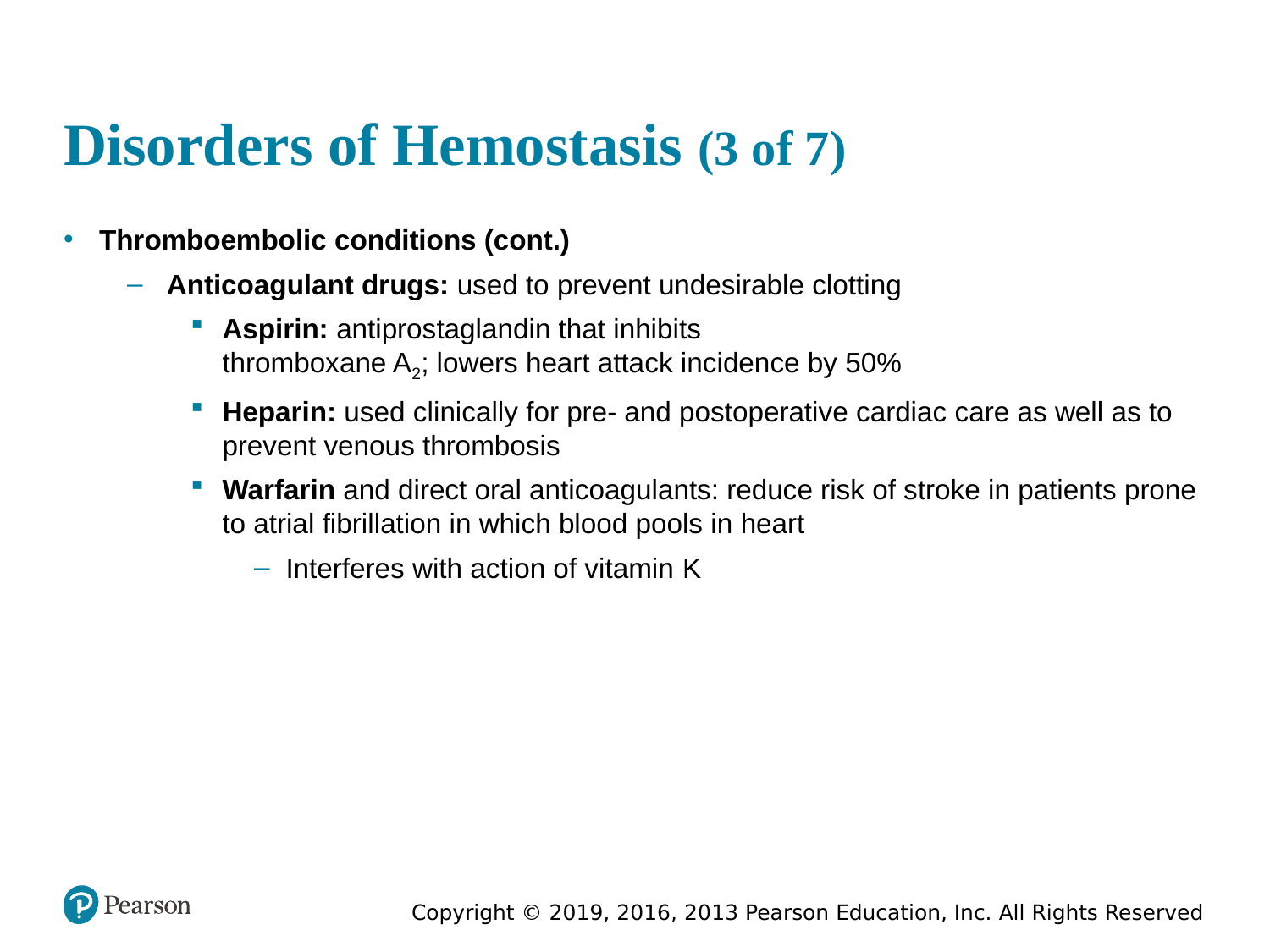

# Disorders of Hemostasis (3 of 7)
Thromboembolic conditions (cont.)
Anticoagulant drugs: used to prevent undesirable clotting
Aspirin: antiprostaglandin that inhibits
thromboxane A2; lowers heart attack incidence by 50%
Heparin: used clinically for pre- and postoperative cardiac care as well as to prevent venous thrombosis
Warfarin and direct oral anticoagulants: reduce risk of stroke in patients prone to atrial fibrillation in which blood pools in heart
Interferes with action of vitamin K